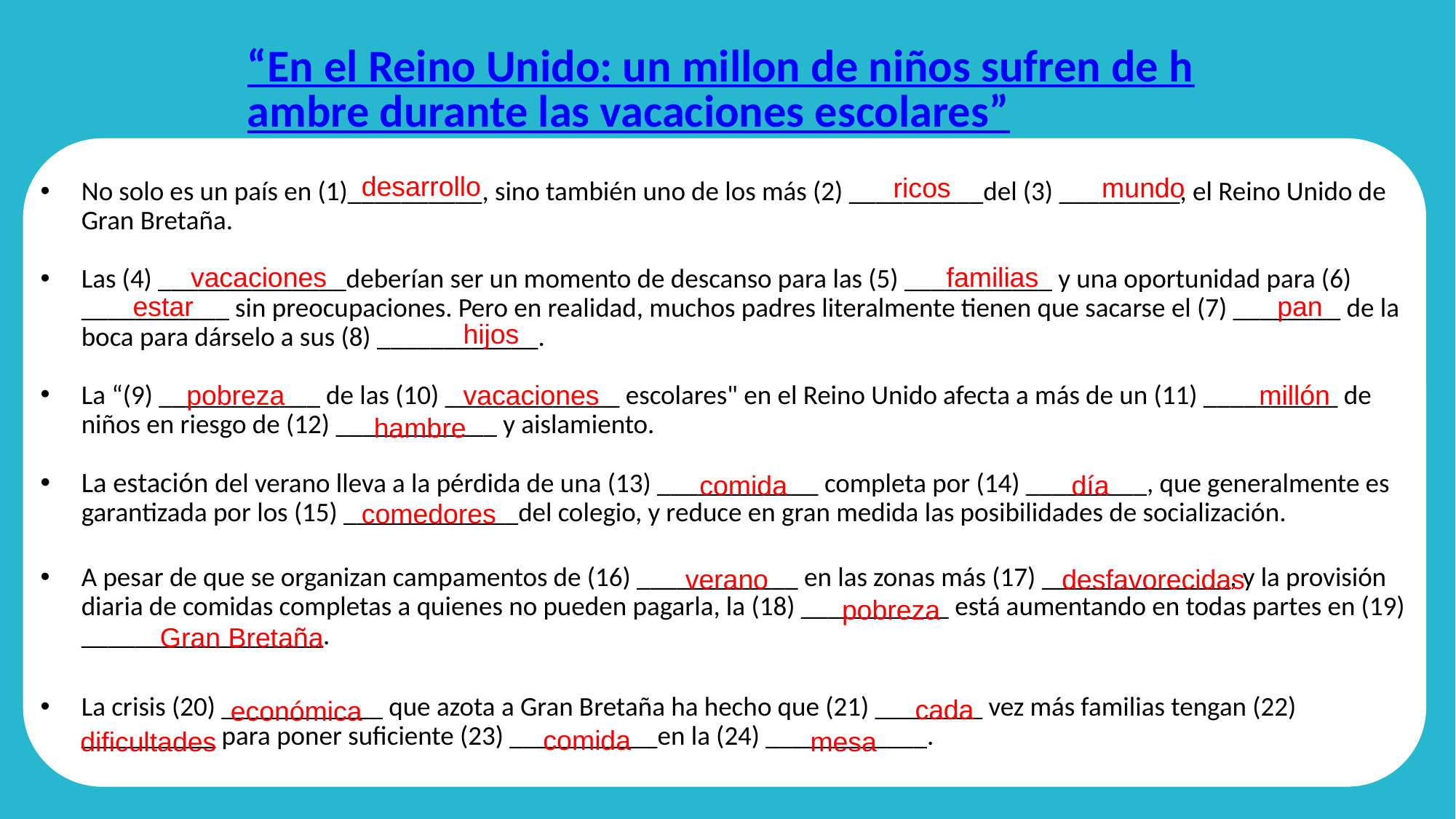

# “En el Reino Unido: un millon de niños sufren de hambre durante las vacaciones escolares”

desarrollo
ricos
mundo
No solo es un país en (1)__________, sino también uno de los más (2) __________del (3) _________, el Reino Unido de Gran Bretaña.

Las (4) ______________deberían ser un momento de descanso para las (5) ___________ y una oportunidad para (6) ___________ sin preocupaciones. Pero en realidad, muchos padres literalmente tienen que sacarse el (7) ________ de la boca para dárselo a sus (8) ____________.

La “(9) ____________ de las (10) _____________ escolares" en el Reino Unido afecta a más de un (11) __________ de niños en riesgo de (12) ____________ y aislamiento.

La estación del verano lleva a la pérdida de una (13) ____________ completa por (14) _________, que generalmente es garantizada por los (15) _____________del colegio, y reduce en gran medida las posibilidades de socialización.

A pesar de que se organizan campamentos de (16) ____________ en las zonas más (17) ______________, y la provisión diaria de comidas completas a quienes no pueden pagarla, la (18) ___________ está aumentando en todas partes en (19) __________________.

La crisis (20) ____________ que azota a Gran Bretaña ha hecho que (21) ________ vez más familias tengan (22) __________ para poner suficiente (23) ___________en la (24) ____________.
vacaciones
familias
estar
pan
hijos
pobreza
vacaciones
millón
hambre
comida
día
comedores
verano
desfavorecidas
pobreza
Gran Bretaña
cada
económica
comida
dificultades
mesa